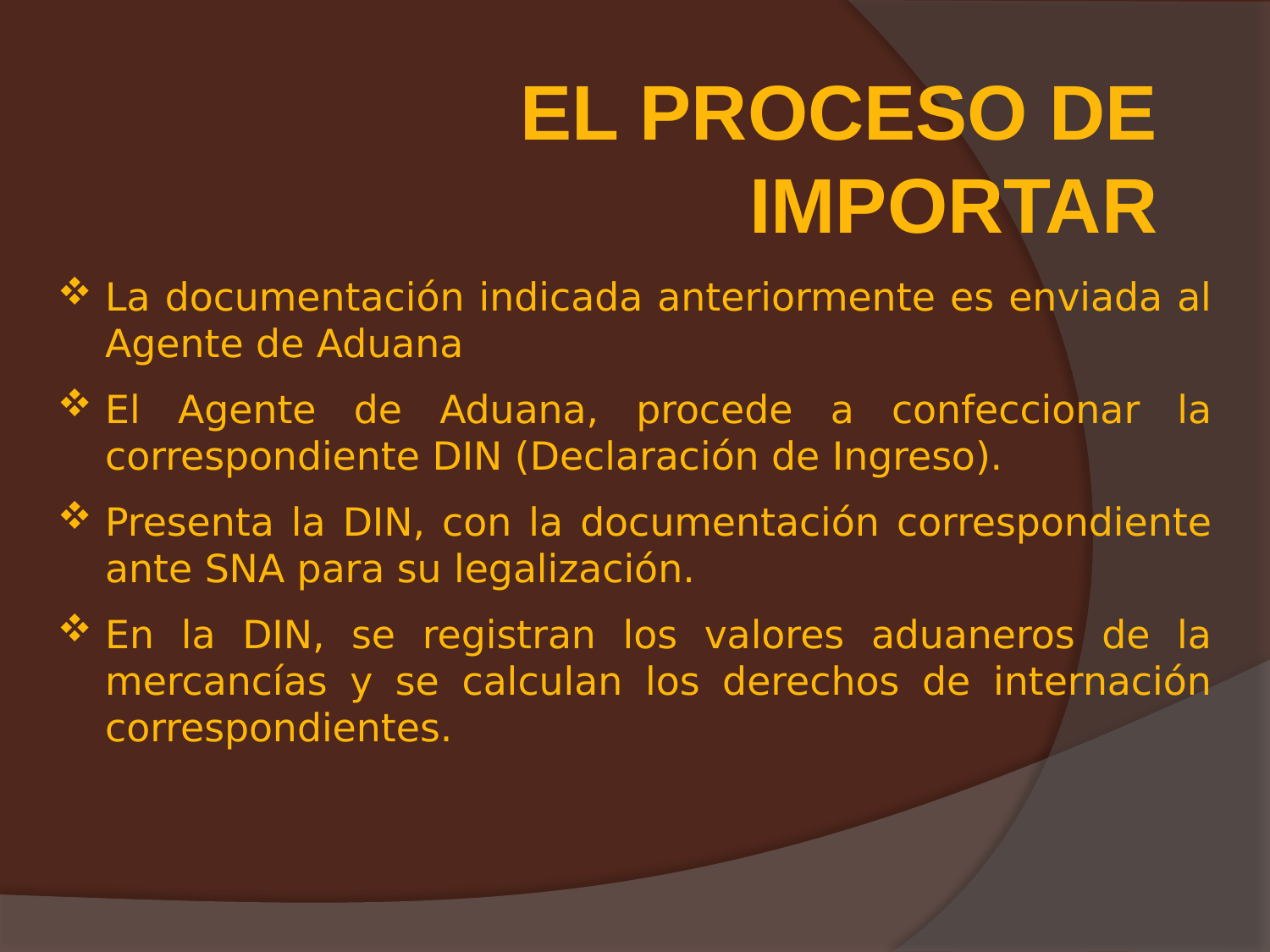

# El Proceso de Importar

La documentación indicada anteriormente es enviada al Agente de Aduana
El Agente de Aduana, procede a confeccionar la correspondiente DIN (Declaración de Ingreso).
Presenta la DIN, con la documentación correspondiente ante SNA para su legalización.
En la DIN, se registran los valores aduaneros de la mercancías y se calculan los derechos de internación correspondientes.